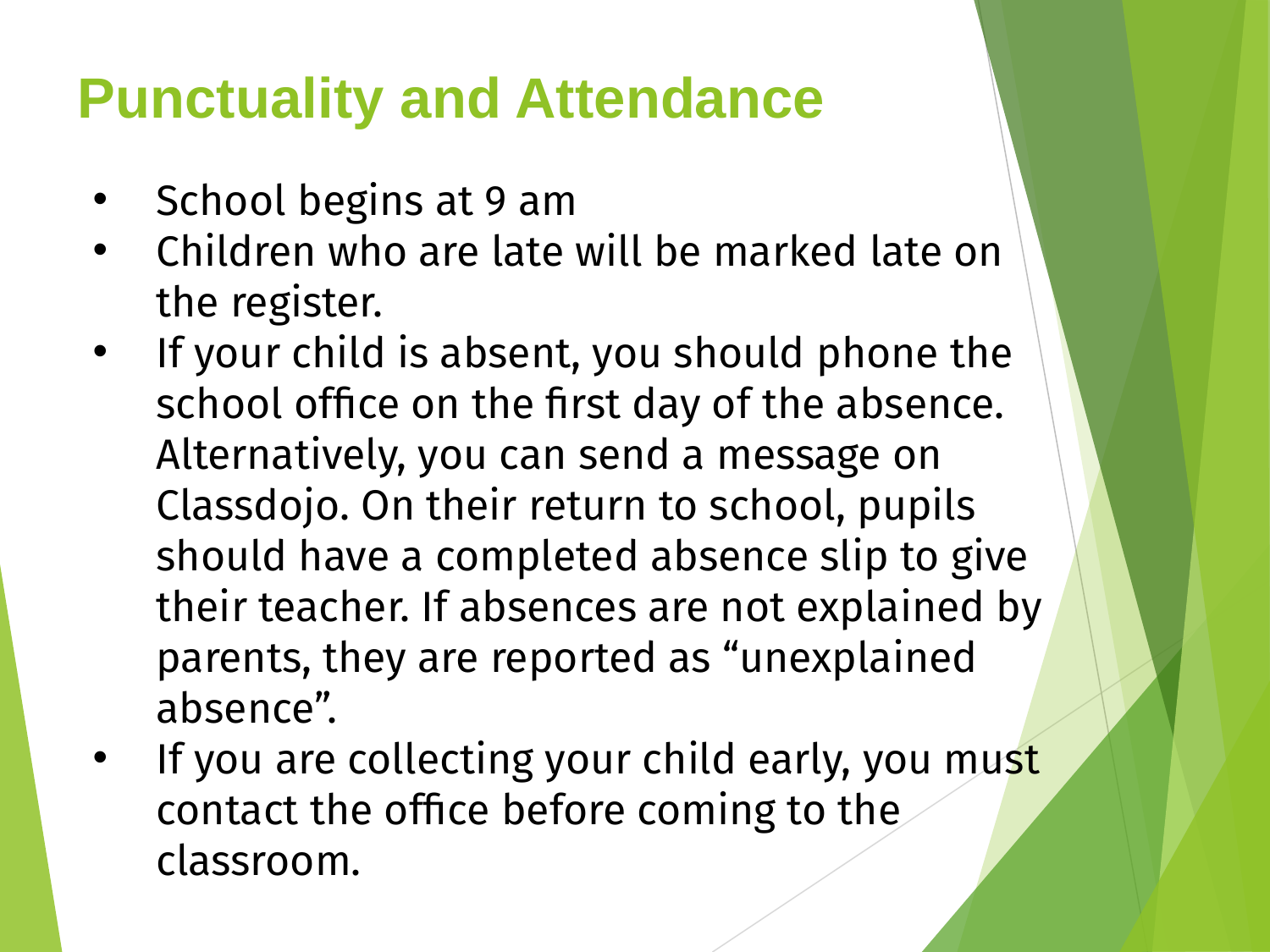

# Punctuality and Attendance
School begins at 9 am
Children who are late will be marked late on the register.
If your child is absent, you should phone the school office on the first day of the absence. Alternatively, you can send a message on Classdojo. On their return to school, pupils should have a completed absence slip to give their teacher. If absences are not explained by parents, they are reported as “unexplained absence”.
If you are collecting your child early, you must contact the office before coming to the classroom.